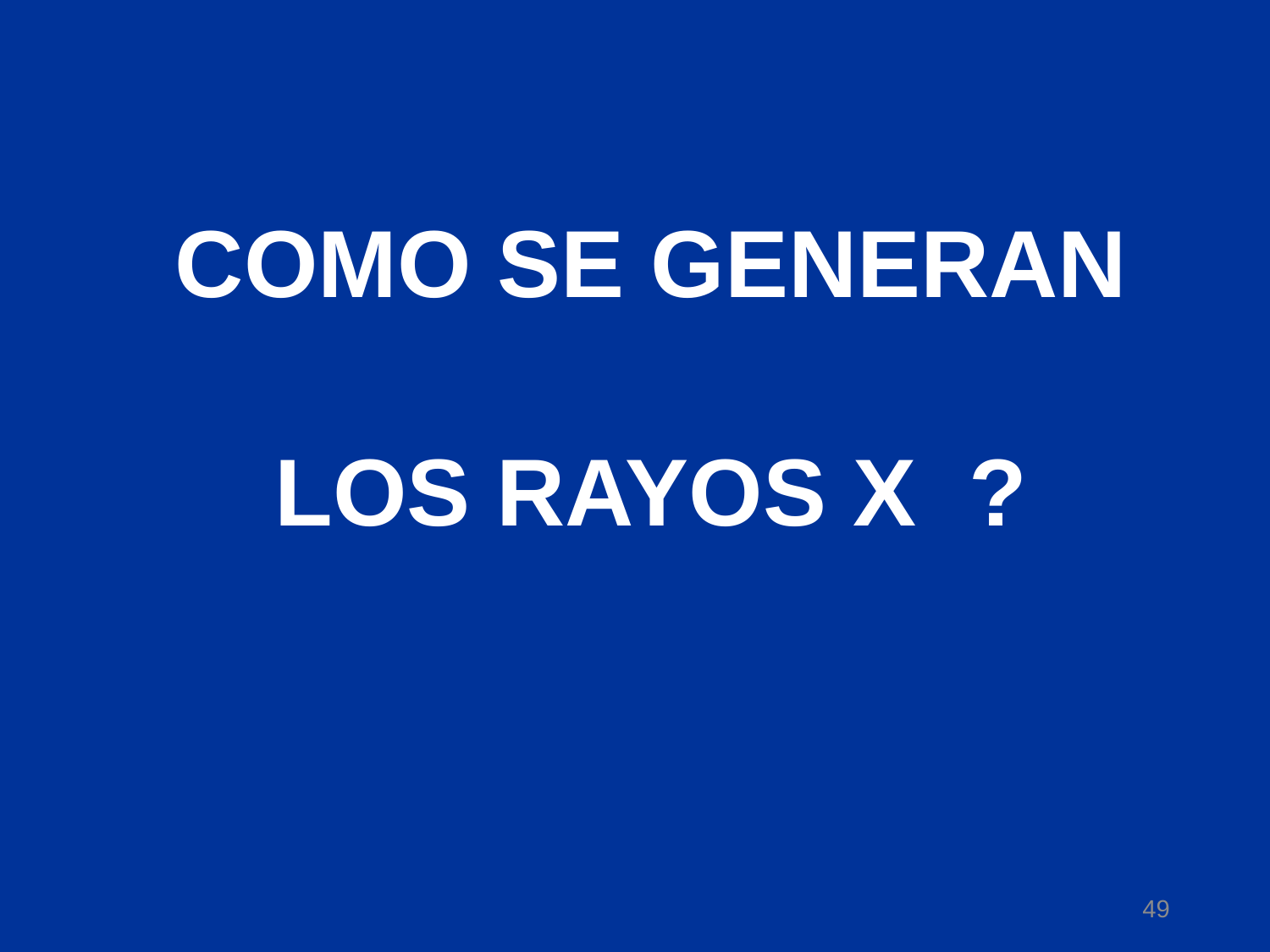

COMO SE GENERAN

LOS RAYOS X  ?
49